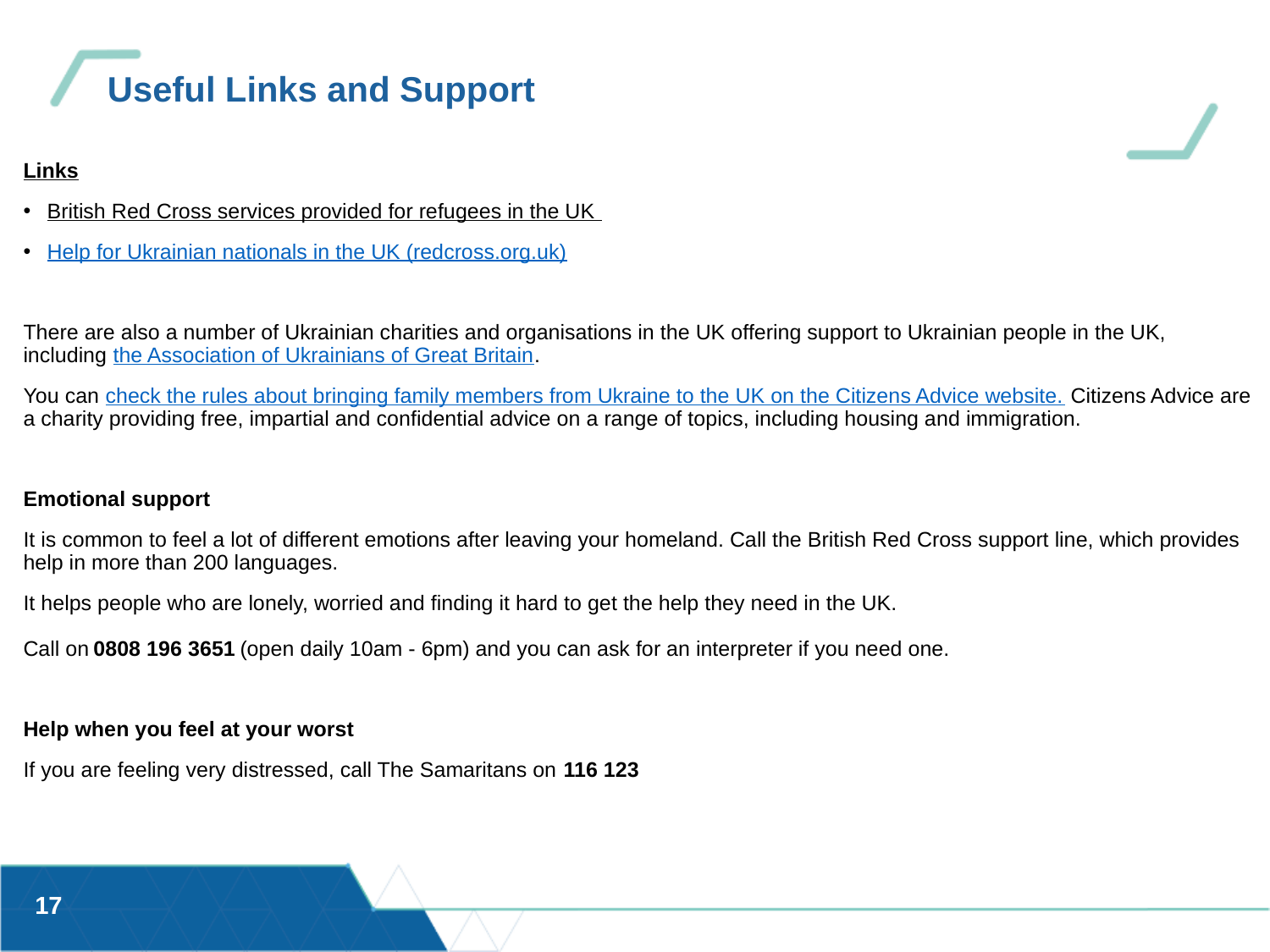

# Useful Links and Support
Links
British Red Cross services provided for refugees in the UK
Help for Ukrainian nationals in the UK (redcross.org.uk)

There are also a number of Ukrainian charities and organisations in the UK offering support to Ukrainian people in the UK, including the Association of Ukrainians of Great Britain.
You can check the rules about bringing family members from Ukraine to the UK on the Citizens Advice website. Citizens Advice are a charity providing free, impartial and confidential advice on a range of topics, including housing and immigration.

Emotional support
It is common to feel a lot of different emotions after leaving your homeland. Call the British Red Cross support line, which provides help in more than 200 languages.
It helps people who are lonely, worried and finding it hard to get the help they need in the UK. 
Call on 0808 196 3651 (open daily 10am - 6pm) and you can ask for an interpreter if you need one.

Help when you feel at your worst
If you are feeling very distressed, call The Samaritans on 116 123

17